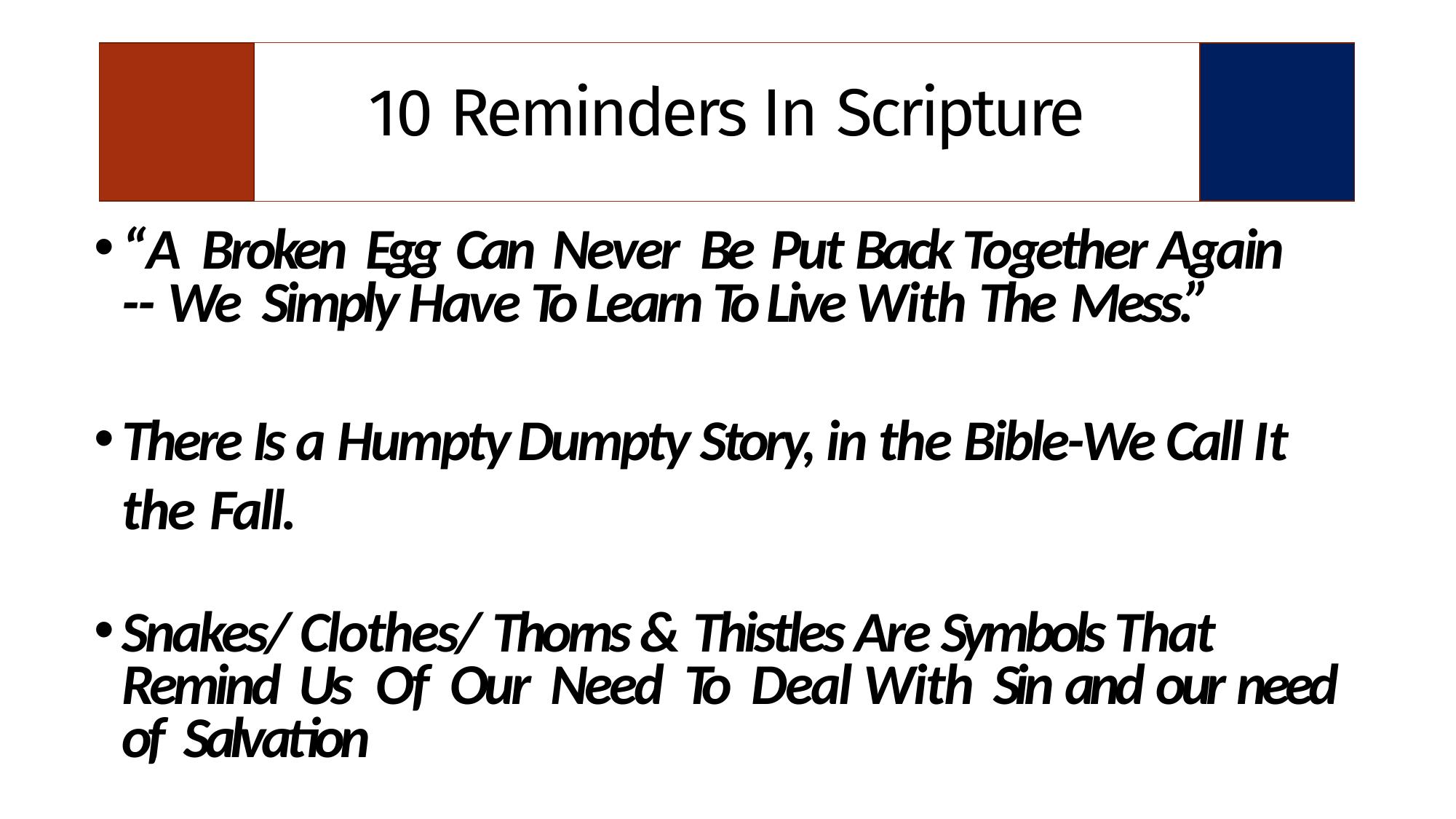

|  | 10 Reminders In Scripture |  |
| --- | --- | --- |
“A  Broken  Egg  Can  Never  Be  Put Back Together Again -- We  Simply Have To Learn To Live With The Mess.”

There Is a Humpty Dumpty Story, in the Bible-We Call It the Fall.

Snakes/ Clothes/ Thorns & Thistles Are Symbols That Remind  Us   Of  Our  Need  To   Deal With  Sin  and  our  need  of   Salvation